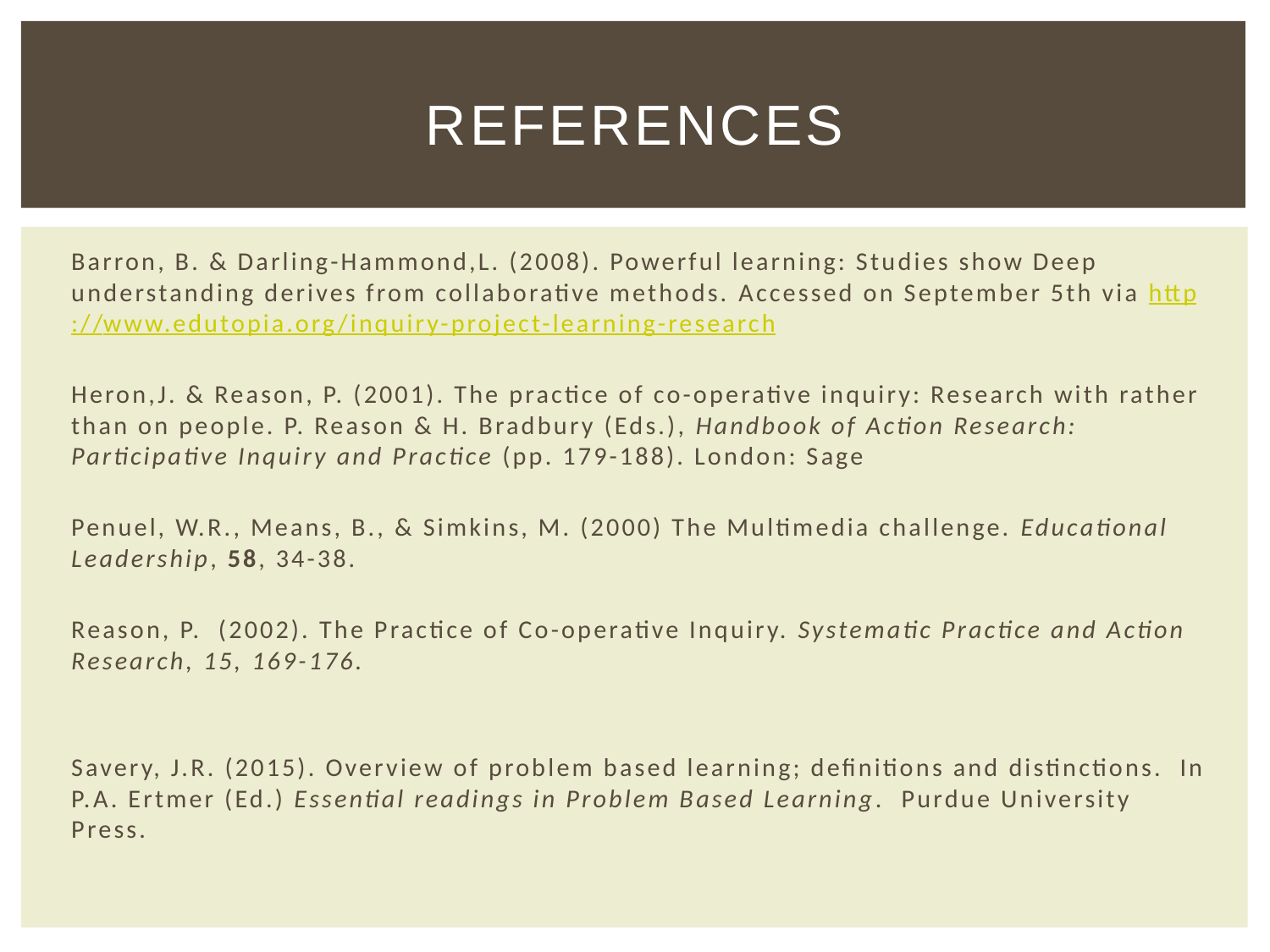

# References
Barron, B. & Darling-Hammond,L. (2008). Powerful learning: Studies show Deep understanding derives from collaborative methods. Accessed on September 5th via http://www.edutopia.org/inquiry-project-learning-research

Heron,J. & Reason, P. (2001). The practice of co-operative inquiry: Research with rather than on people. P. Reason & H. Bradbury (Eds.), Handbook of Action Research: Participative Inquiry and Practice (pp. 179-188). London: Sage

Penuel, W.R., Means, B., & Simkins, M. (2000) The Multimedia challenge. Educational Leadership, 58, 34-38.

Reason, P.  (2002). The Practice of Co-operative Inquiry. Systematic Practice and Action Research, 15, 169-176.

Savery, J.R. (2015). Overview of problem based learning; definitions and distinctions.  In P.A. Ertmer (Ed.) Essential readings in Problem Based Learning.  Purdue University Press.